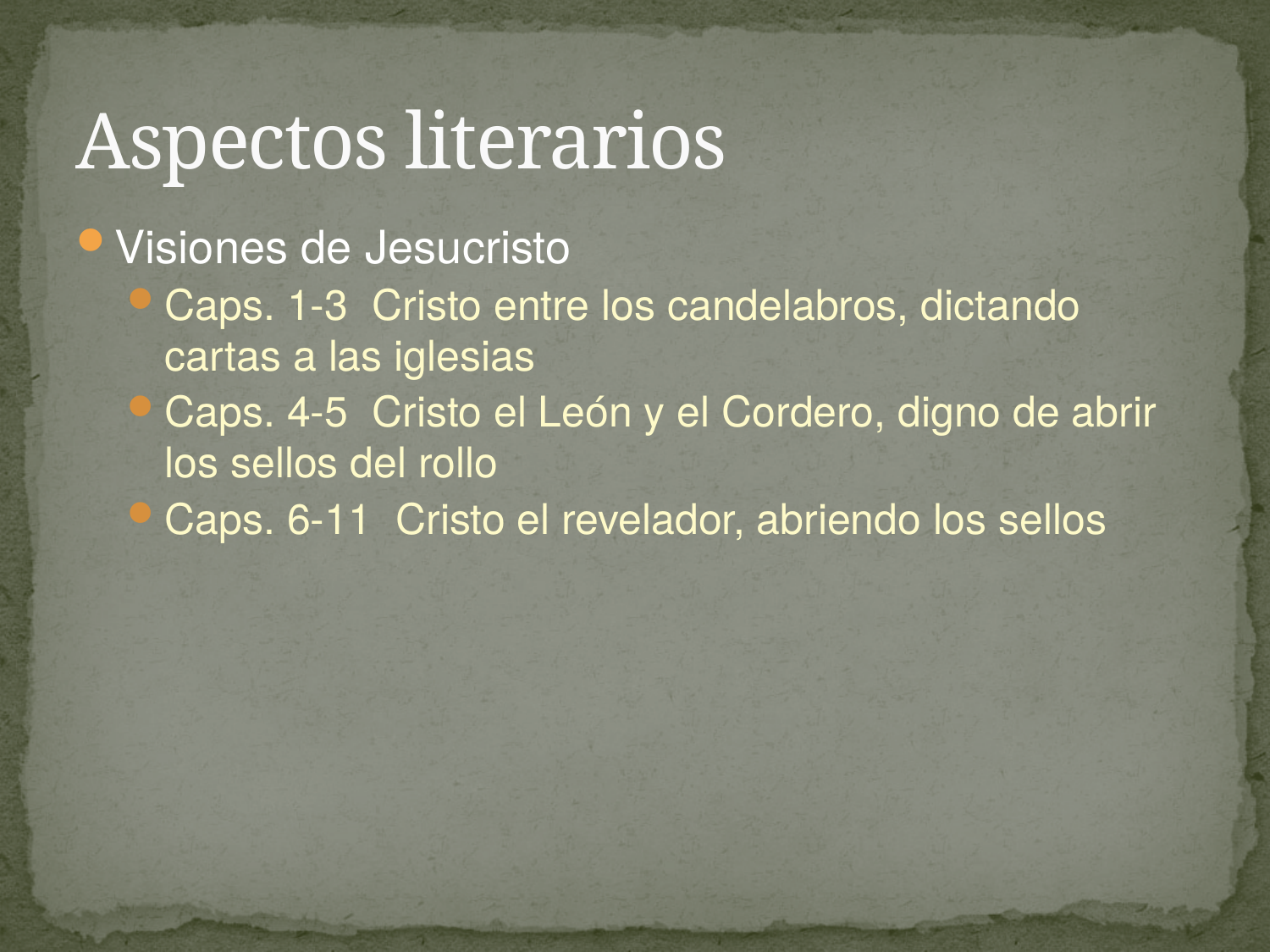

# Aspectos literarios
Visiones de Jesucristo
Caps. 1-3  Cristo entre los candelabros, dictando cartas a las iglesias
Caps. 4-5  Cristo el León y el Cordero, digno de abrir los sellos del rollo
Caps. 6-11  Cristo el revelador, abriendo los sellos